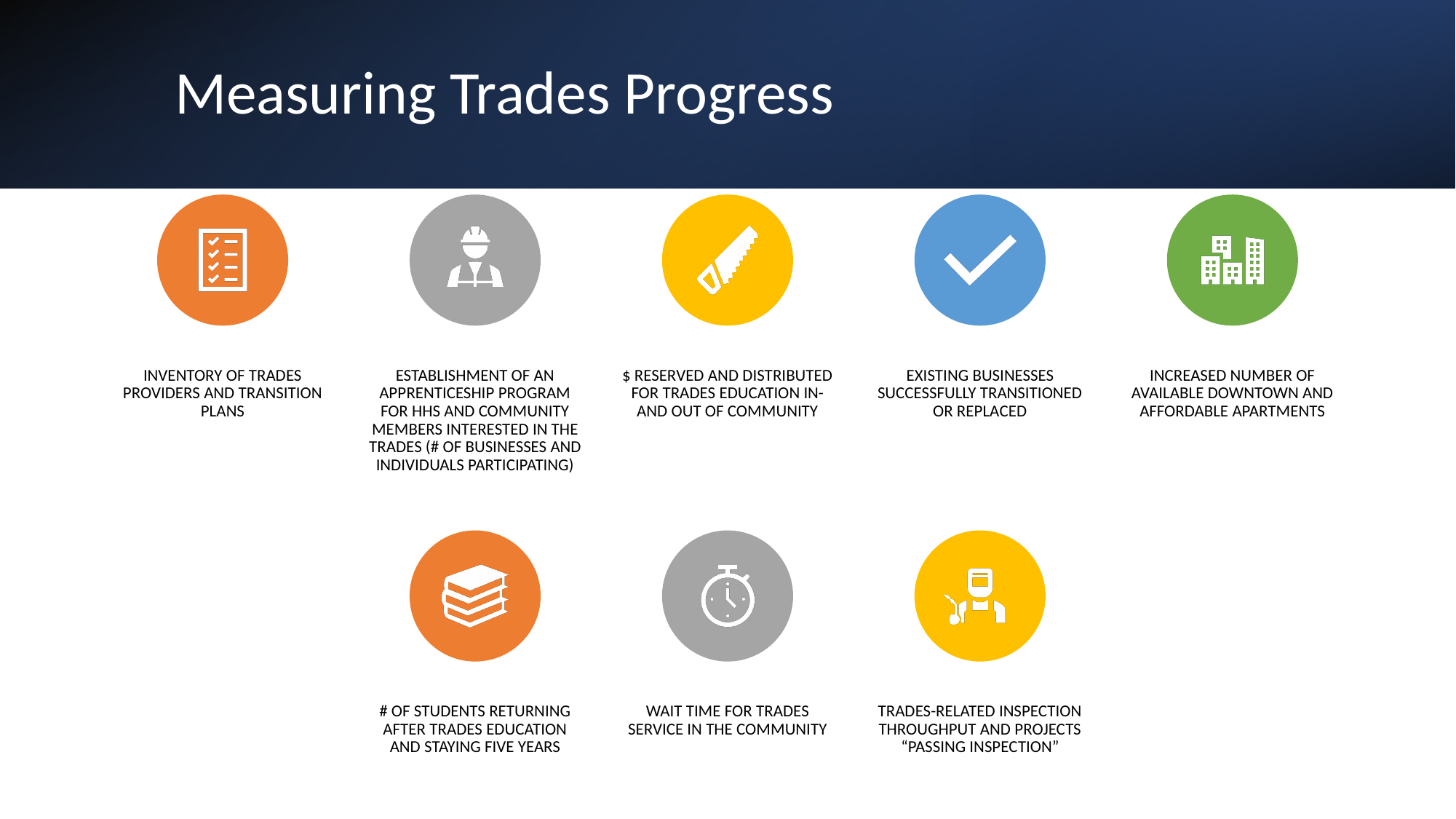

# Measuring Trades Progress
Inventory of trades providers and transition plans
Establishment of an apprenticeship program for HHS and community members interested in the trades (# of businesses and individuals participating)
$ reserved and distributed for trades education in- and out of community
Existing businesses successfully transitioned or replaced
Increased number of available downtown and affordable apartments
# of students returning after trades education and staying five years
Wait time for trades service in the community
Trades-related inspection throughput and projects “passing inspection”